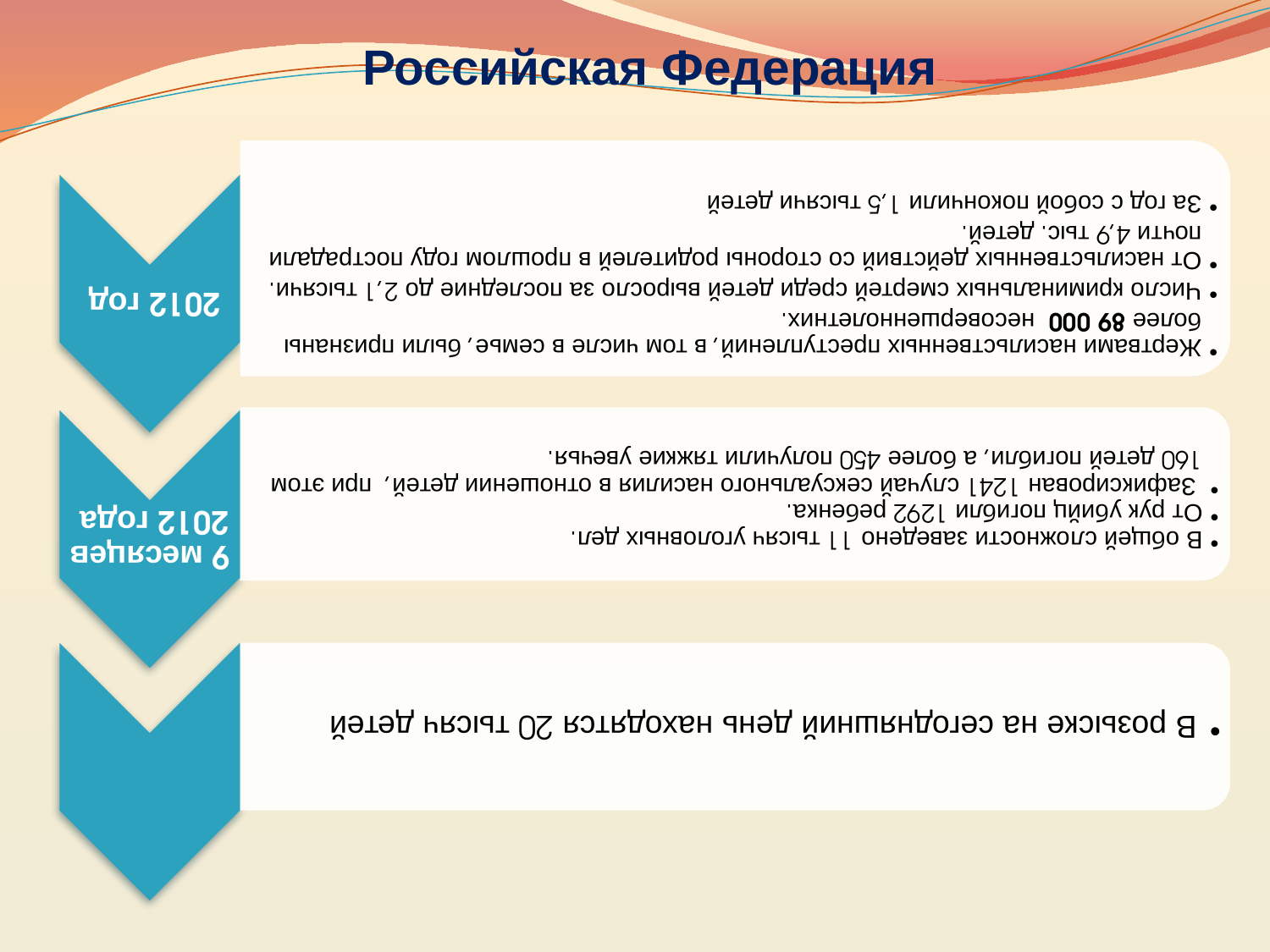

Российская Федерация
2012 год
Жертвами насильственных преступлений, в том числе в семье, были признаны более 89 000  несовершеннолетних.
Число криминальных смертей среди детей выросло за последние до 2,1 тысячи.
От насильственных действий со стороны родителей в прошлом году пострадали почти 4,9 тыс. детей.
За год с собой покончили 1,5 тысячи детей

9 месяцев 2012 года

В общей сложности заведено 11 тысяч уголовных дел.
От рук убийц погибли 1292 ребенка.
 Зафиксирован 1241 случай сексуального насилия в отношении детей,  при этом 160 детей погибли, а более 450 получили тяжкие увечья.

В розыске на сегодняшний день находятся 20 тысяч детей